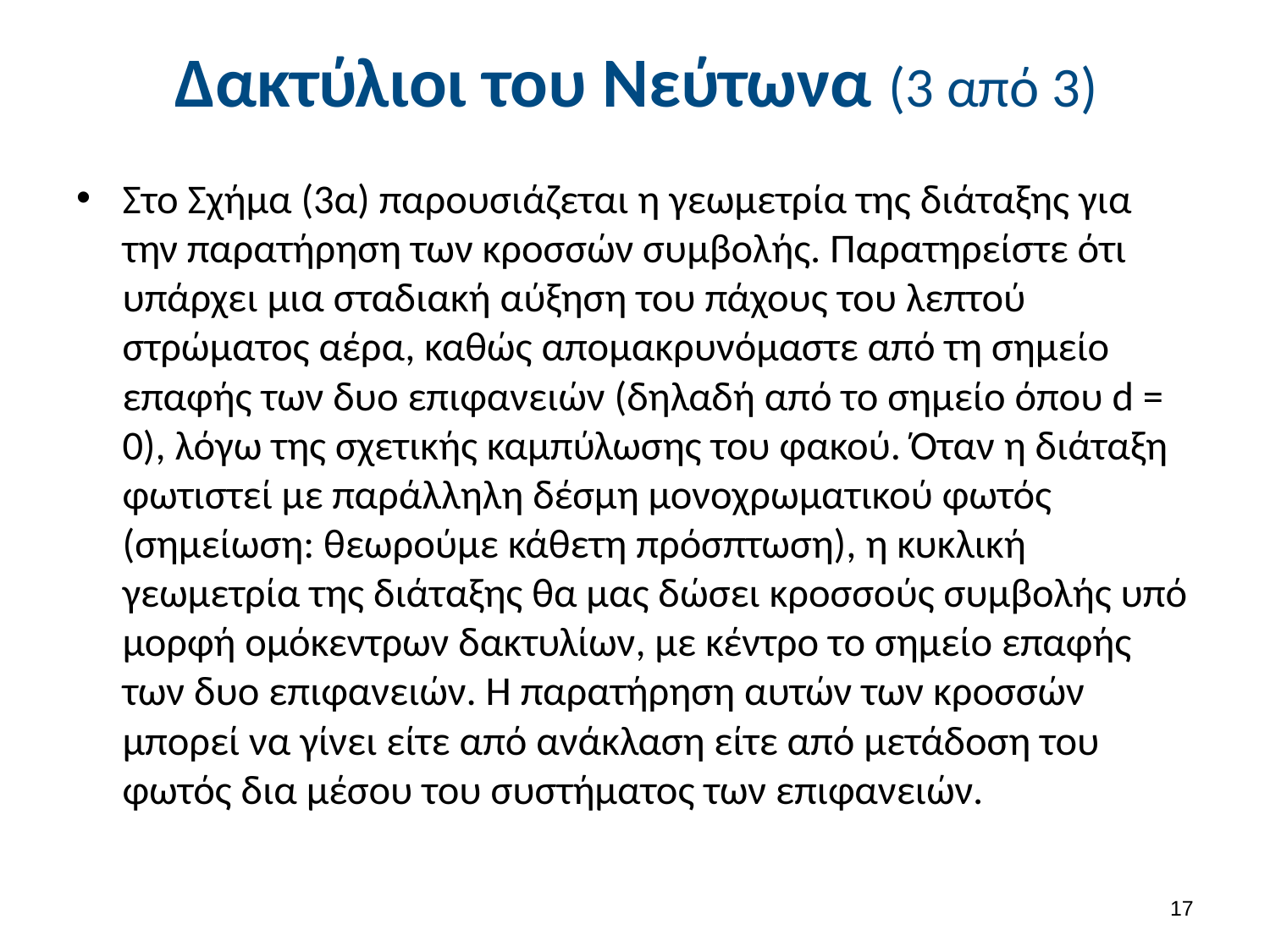

# Δακτύλιοι του Νεύτωνα (3 από 3)
Στο Σχήμα (3α) παρουσιάζεται η γεωμετρία της διάταξης για την παρατήρηση των κροσσών συμβολής. Παρατηρείστε ότι υπάρχει μια σταδιακή αύξηση του πάχους του λεπτού στρώματος αέρα, καθώς απομακρυνόμαστε από τη σημείο επαφής των δυο επιφανειών (δηλαδή από το σημείο όπου d = 0), λόγω της σχετικής καμπύλωσης του φακού. Όταν η διάταξη φωτιστεί με παράλληλη δέσμη μονοχρωματικού φωτός (σημείωση: θεωρούμε κάθετη πρόσπτωση), η κυκλική γεωμετρία της διάταξης θα μας δώσει κροσσούς συμβολής υπό μορφή ομόκεντρων δακτυλίων, με κέντρο το σημείο επαφής των δυο επιφανειών. Η παρατήρηση αυτών των κροσσών μπορεί να γίνει είτε από ανάκλαση είτε από μετάδοση του φωτός δια μέσου του συστήματος των επιφανειών.
17